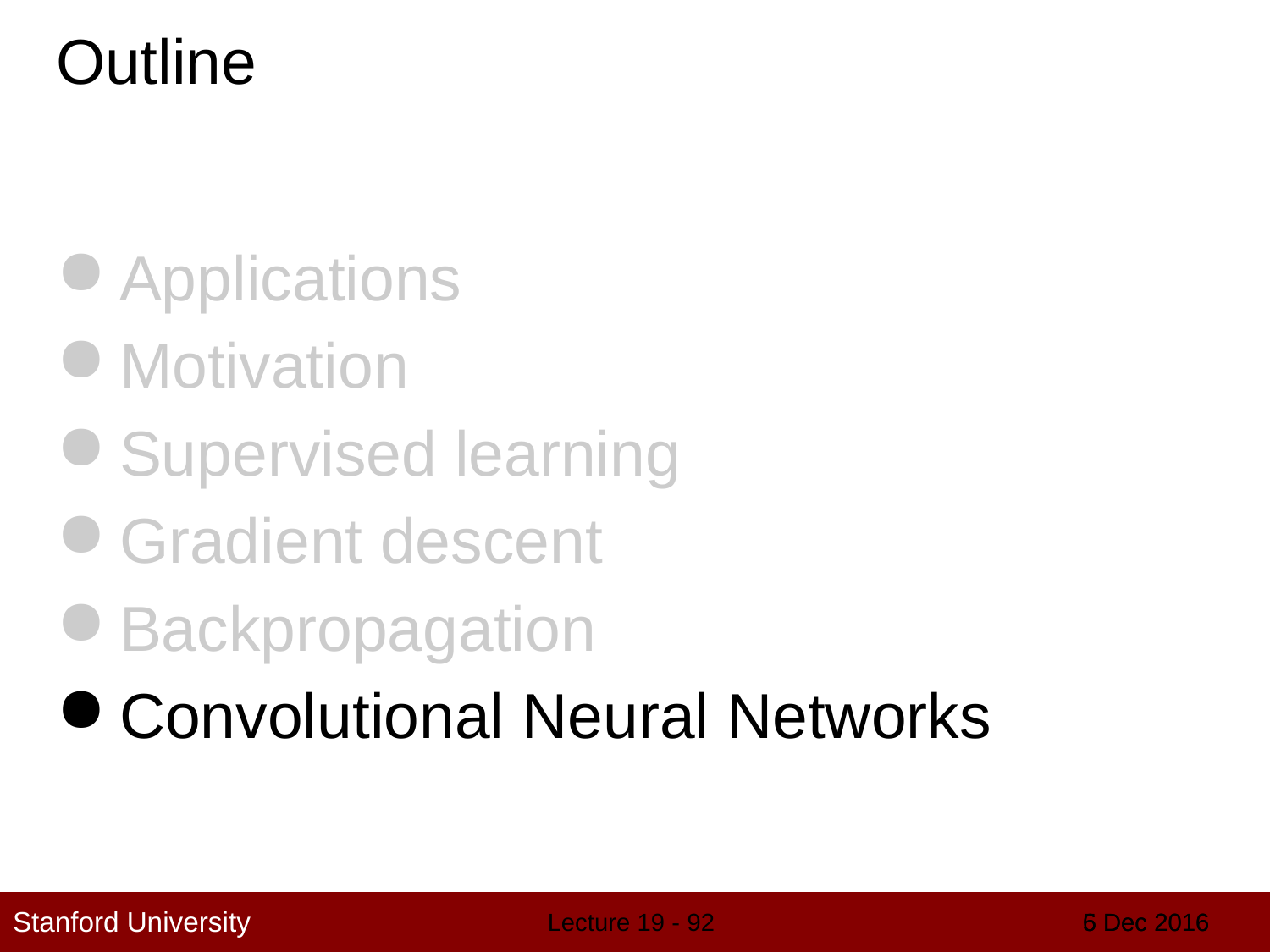

# Outline
Applications
Motivation
Supervised learning
Gradient descent
Backpropagation
Convolutional Neural Networks

Lecture 19 - 92
6 Dec 2016
5 Dec 2016